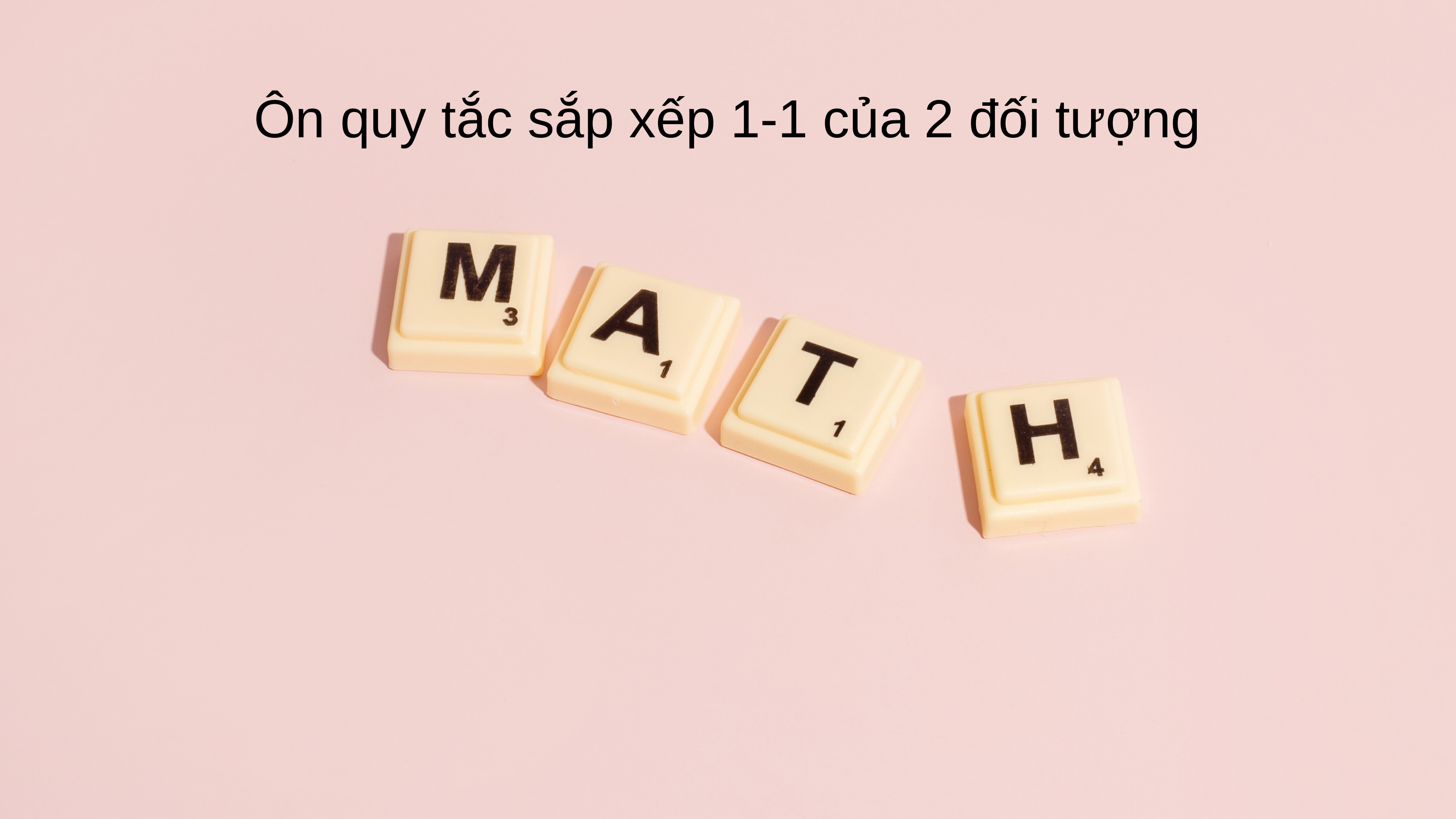

Ôn quy tắc sắp xếp 1-1 của 2 đối tượng